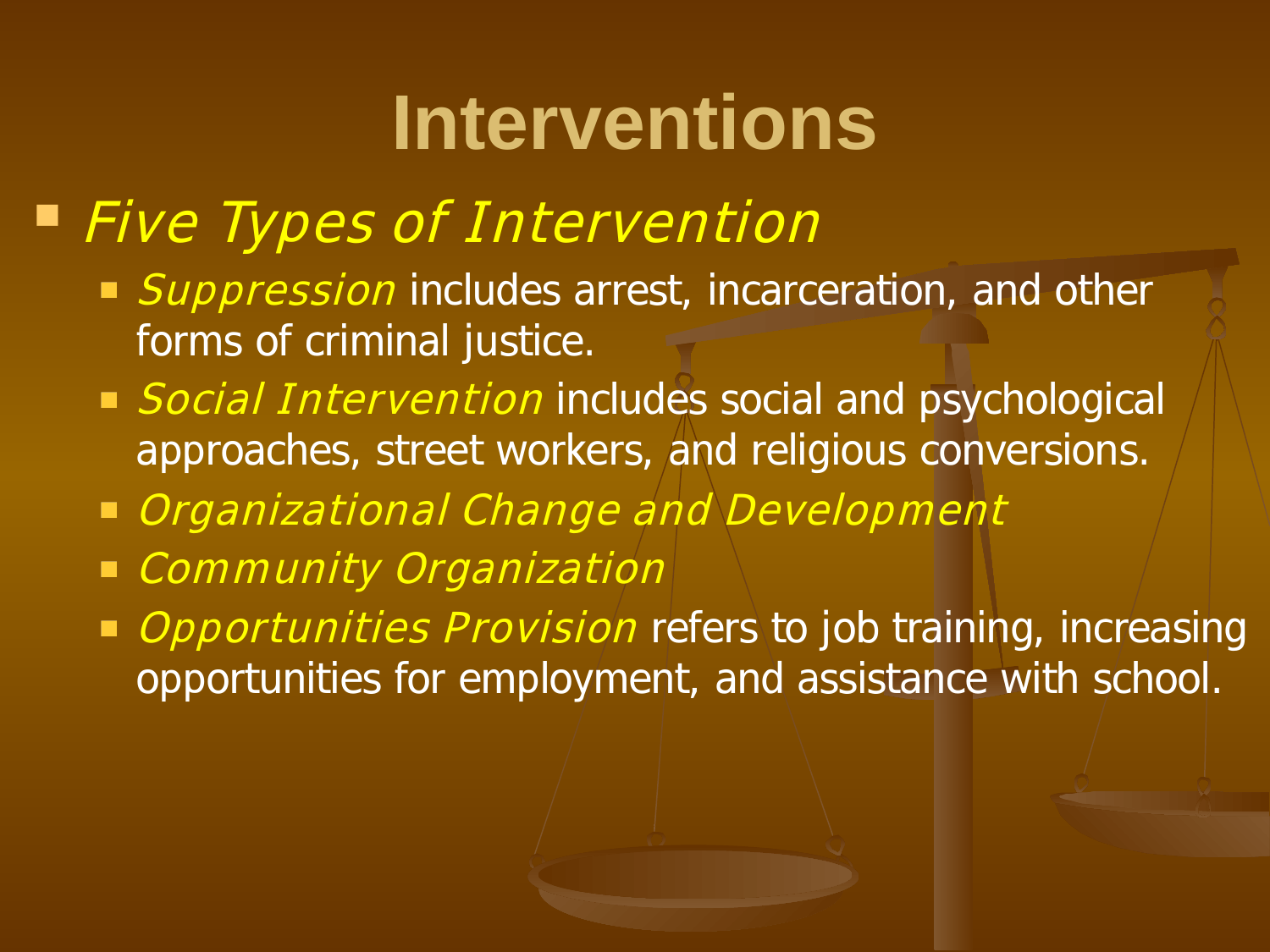

# Interventions
Five Types of Intervention
Suppression includes arrest, incarceration, and other forms of criminal justice.
Social Intervention includes social and psychological approaches, street workers, and religious conversions.
Organizational Change and Development
Community Organization
Opportunities Provision refers to job training, increasing opportunities for employment, and assistance with school.